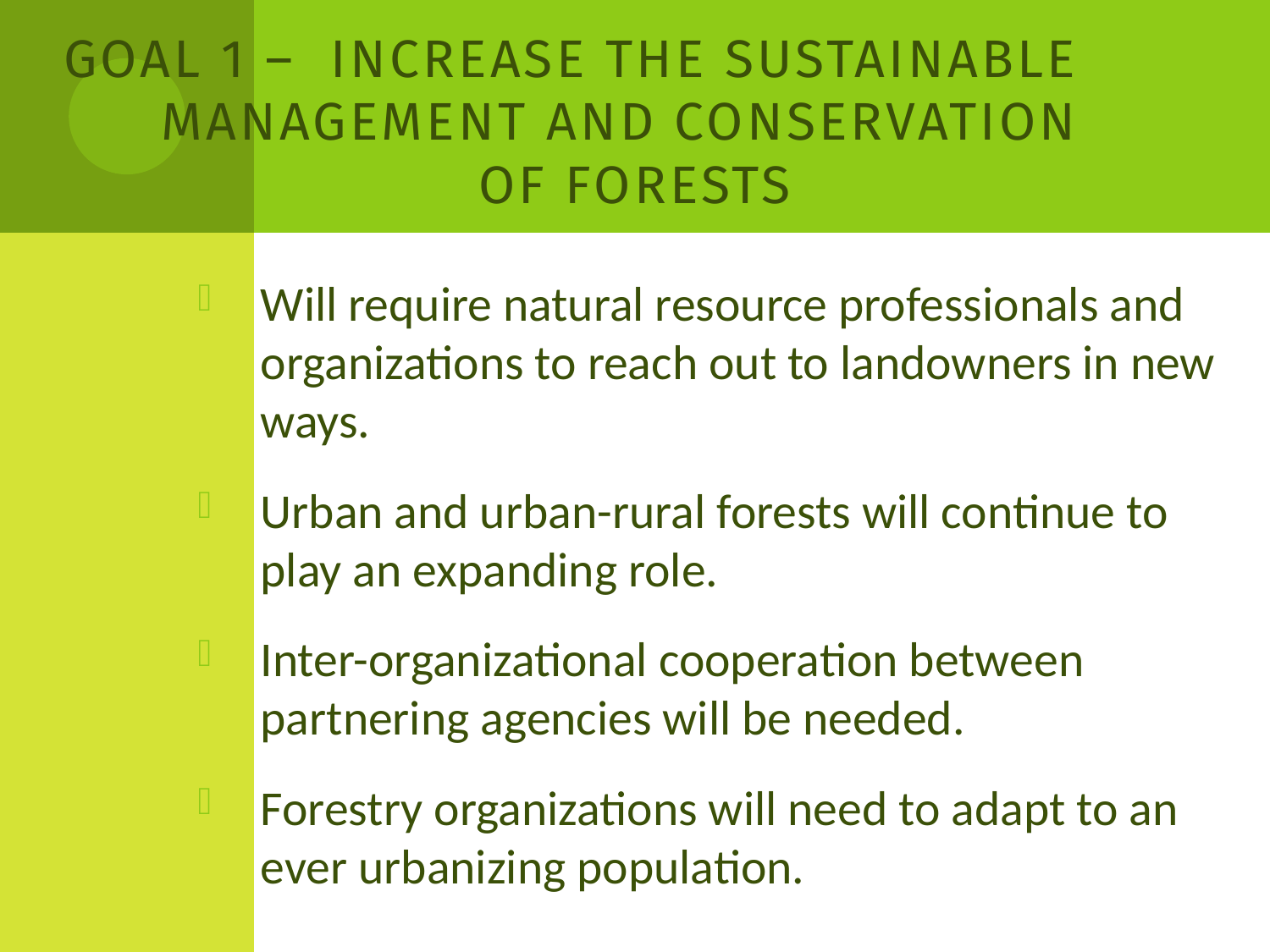

# Goal 1 –  Increase the Sustainable 			Management and Conservation        of Forests
Will require natural resource professionals and organizations to reach out to landowners in new ways.
Urban and urban-rural forests will continue to play an expanding role.
Inter-organizational cooperation between partnering agencies will be needed.
Forestry organizations will need to adapt to an ever urbanizing population.